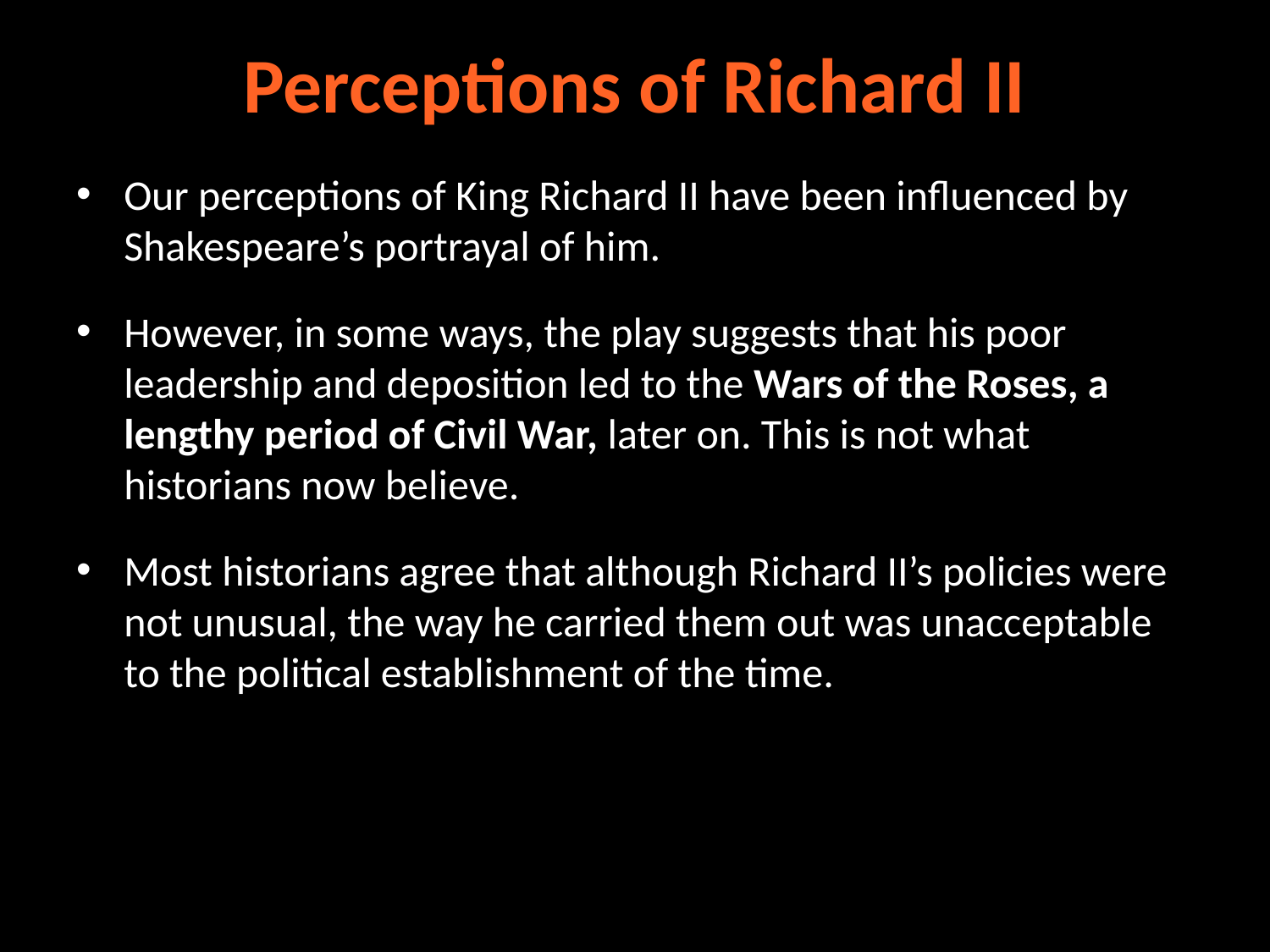

# Perceptions of Richard II
Our perceptions of King Richard II have been influenced by Shakespeare’s portrayal of him.

However, in some ways, the play suggests that his poor leadership and deposition led to the Wars of the Roses, a lengthy period of Civil War, later on. This is not what historians now believe.

Most historians agree that although Richard II’s policies were not unusual, the way he carried them out was unacceptable to the political establishment of the time.